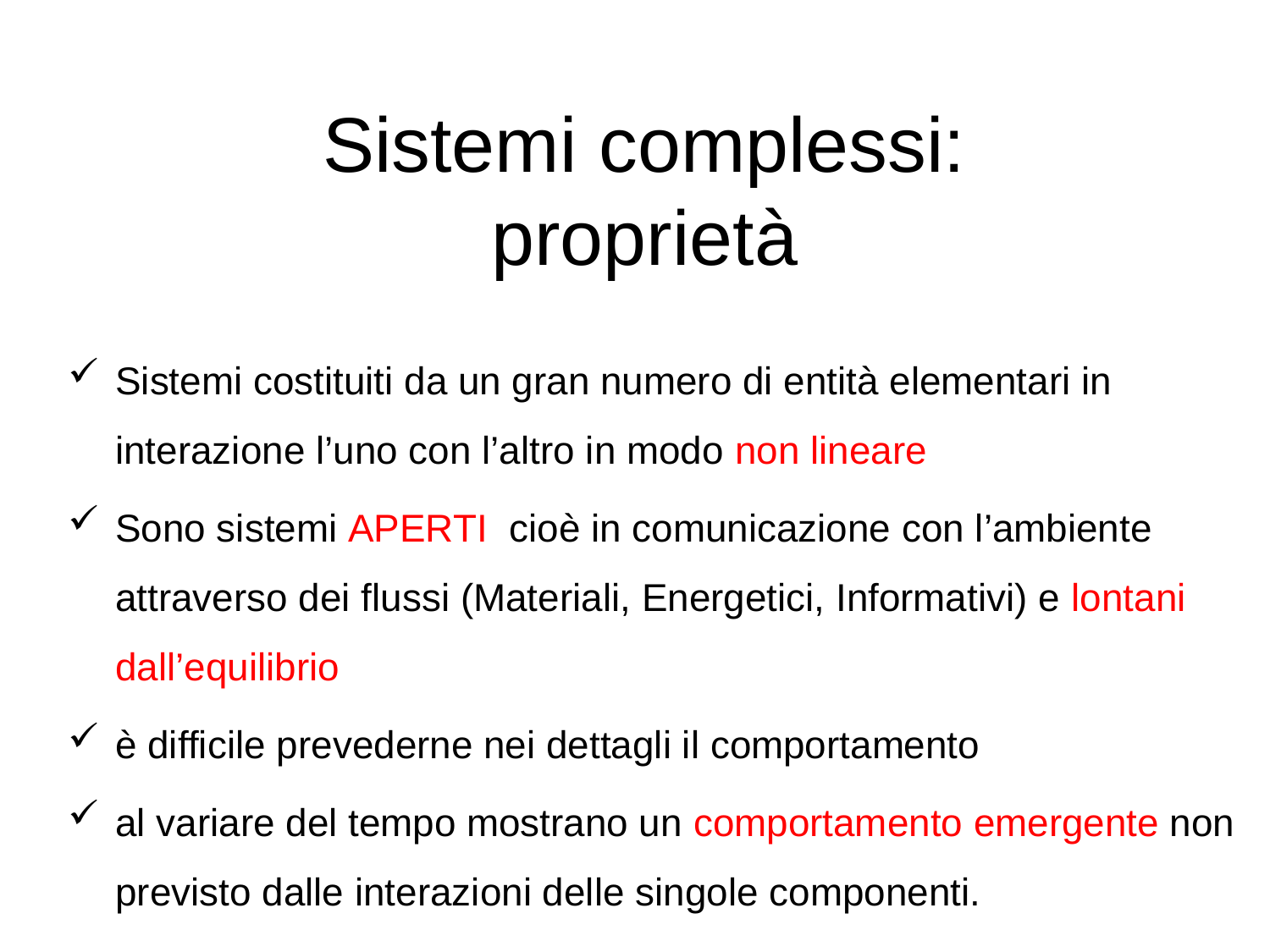

# Sistemi complessi: proprietà
Sistemi costituiti da un gran numero di entità elementari in interazione l’uno con l’altro in modo non lineare
Sono sistemi APERTI  cioè in comunicazione con l’ambiente attraverso dei flussi (Materiali, Energetici, Informativi) e lontani dall’equilibrio
è difficile prevederne nei dettagli il comportamento
al variare del tempo mostrano un comportamento emergente non previsto dalle interazioni delle singole componenti.